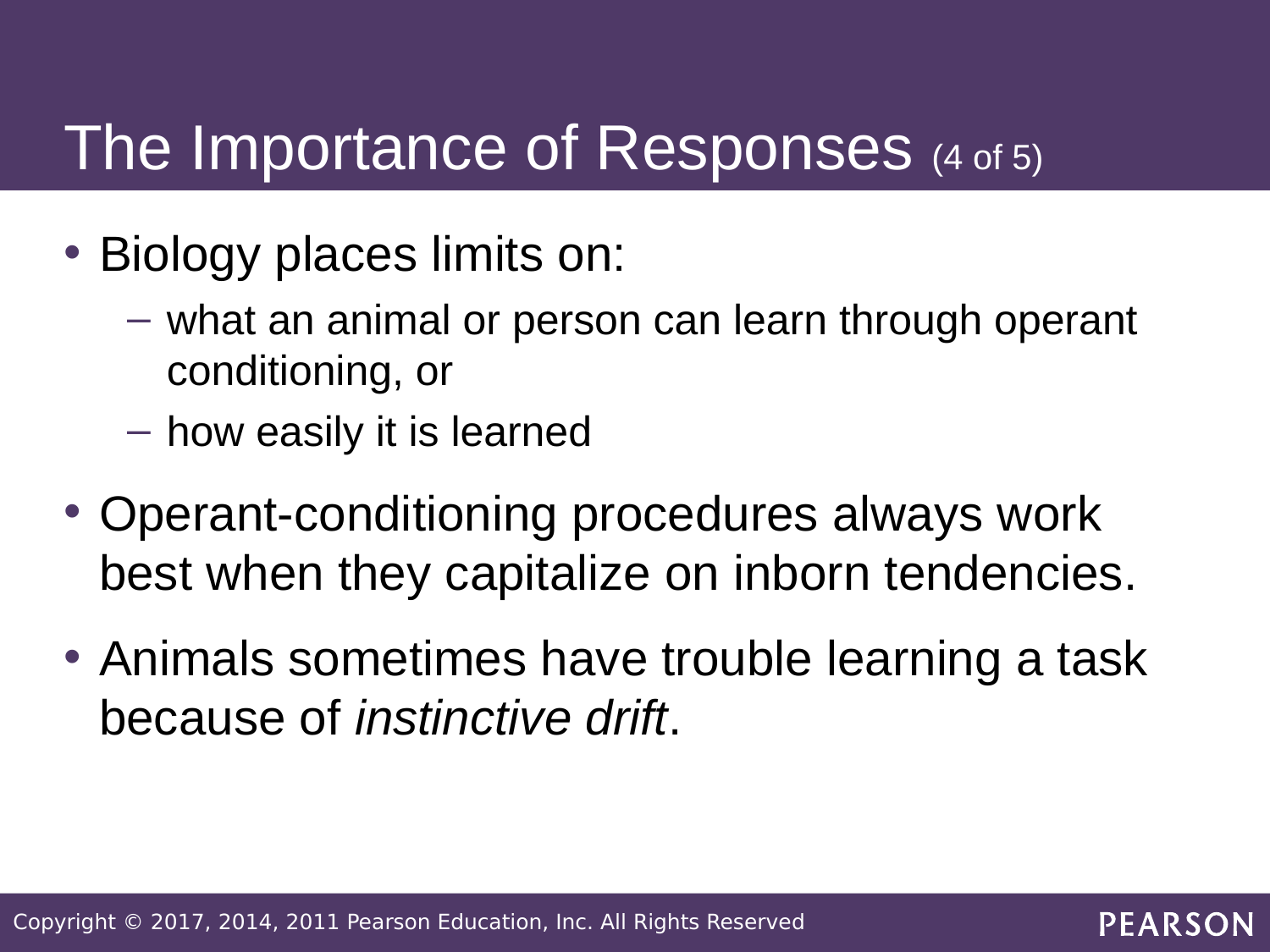

# The Importance of Responses (4 of 5)
Biology places limits on:
what an animal or person can learn through operant conditioning, or
how easily it is learned
Operant-conditioning procedures always work best when they capitalize on inborn tendencies.
Animals sometimes have trouble learning a task because of instinctive drift.